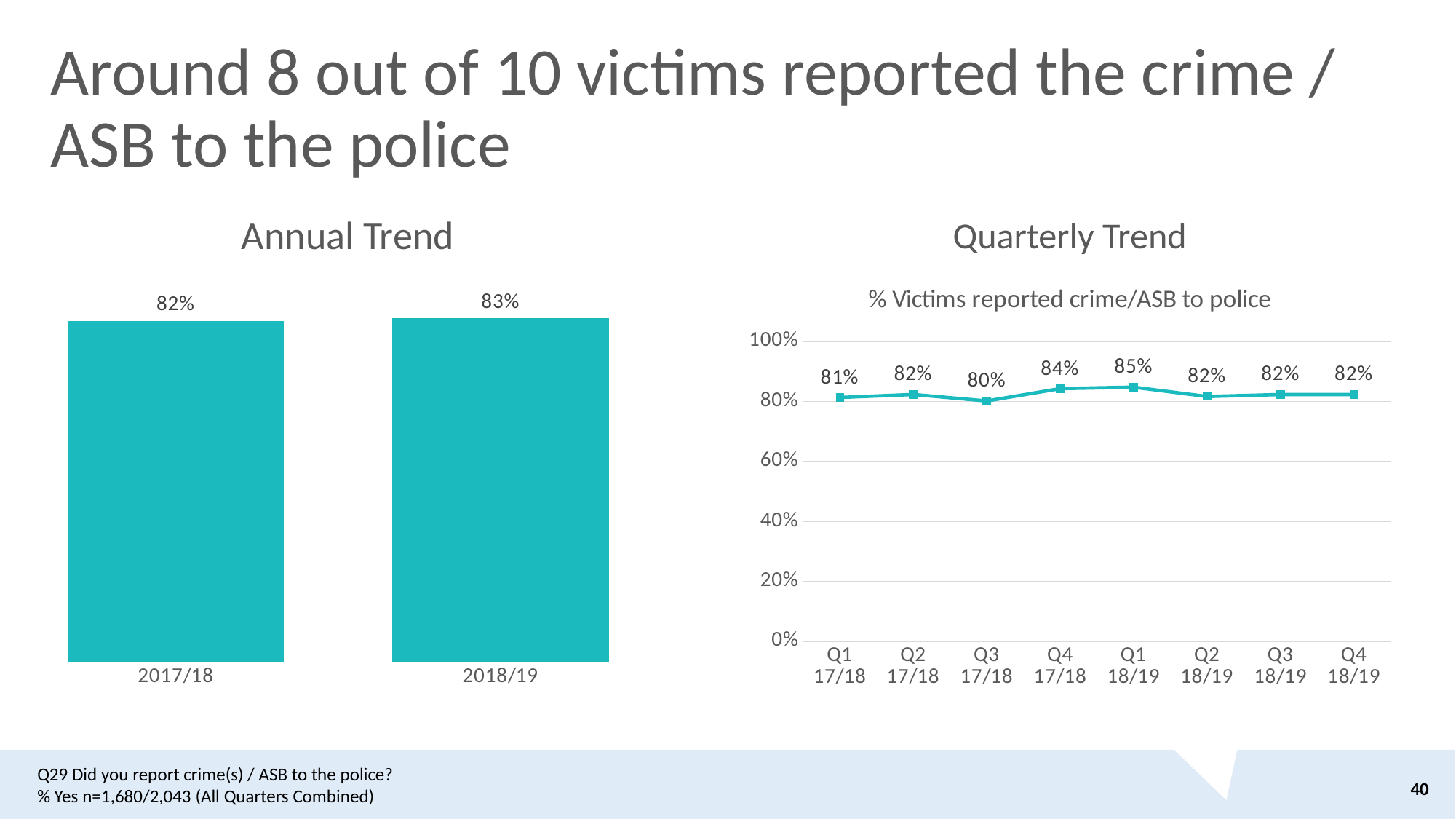

# Around 8 out of 10 victims reported the crime / ASB to the police
Annual Trend
Quarterly Trend

### Chart

| Category | % Yes |
|---|---|
| 2017/18 | 0.8197019964729942 |
| 2018/19 | 0.8254632781801059 |

### Chart:

| Category | % Victims reported crime/ASB to police |
|---|---|
| Q1
17/18 | 0.8126845878196961 |
| Q2
17/18 | 0.8228063464114579 |
| Q3
17/18 | 0.8010522069289927 |
| Q4
17/18 | 0.8422957706981111 |
| Q1
18/19 | 0.8471248014913619 |
| Q2
18/19 | 0.8160033026476513 |
| Q3
18/19 | 0.8225868197148968 |
| Q4
18/19 | 0.8225868197148968 |
Q29 Did you report crime(s) / ASB to the police?
% Yes n=1,680/2,043 (All Quarters Combined)
40